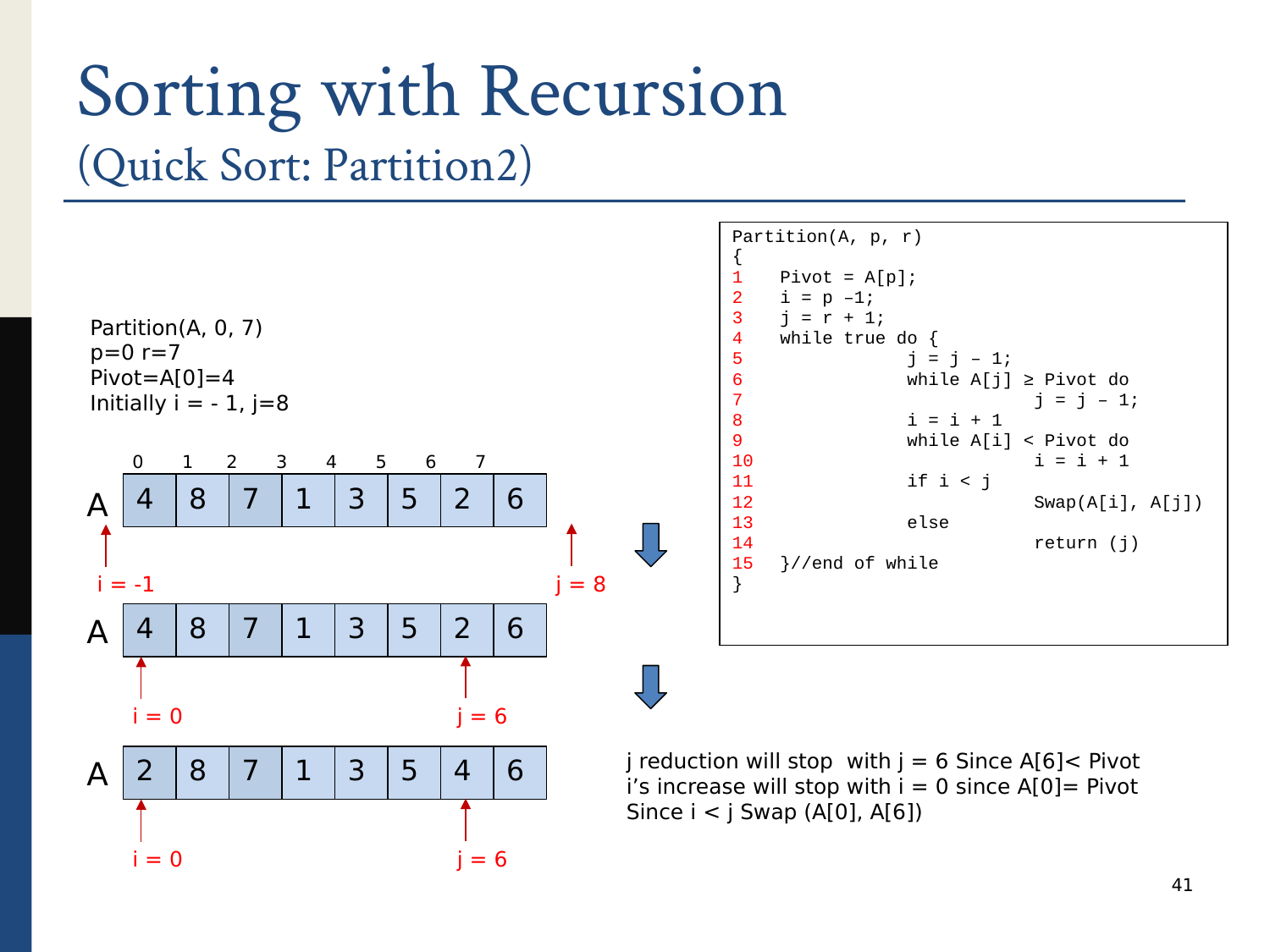

# Sorting with Recursion (Quick Sort: Partition2)
Partition(A, p, r)
{
1	Pivot = A[p];
2	i = p –1;
3	j = r + 1;
4	while true do {
5		j = j – 1;
6     	while A[j] ≥ Pivot do
7			j = j – 1;
8		i = i + 1
9		while A[i] < Pivot do
10			i = i + 1
11		if i < j
12			Swap(A[i], A[j])
13		else
14			return (j)
15	}//end of while
}

Partition(A, 0, 7)
p=0 r=7
Pivot=A[0]=4
Initially i = - 1, j=8
0       1      2       3       4       5       6       7
4
8
7
1
3
5
2
6
A

j = 8
i = -1
4
8
7
1
3
5
2
6
A

j = 6
i = 0
j reduction will stop  with j = 6 Since A[6]< Pivot
i’s increase will stop with i = 0 since A[0]= Pivot
Since i < j Swap (A[0], A[6])
2
8
7
1
3
5
4
6
A
j = 6
i = 0
41